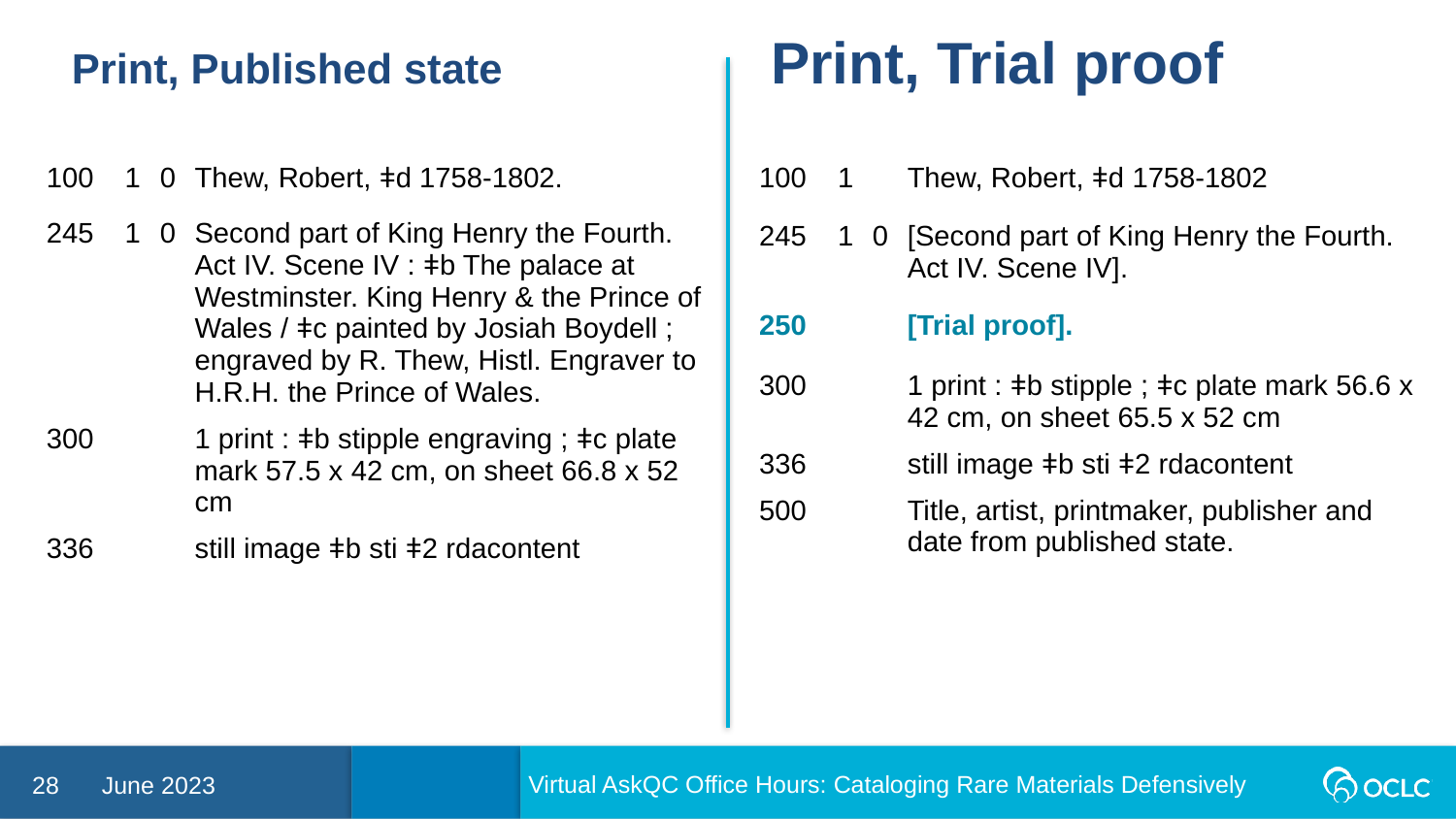

Print, Trial proof

Print, Published state

| 100 | 1 | 0 | Thew, Robert, ǂd 1758-1802. |
| --- | --- | --- | --- |
| 245 | 1 | 0 | Second part of King Henry the Fourth. Act IV. Scene IV : ǂb The palace at Westminster. King Henry & the Prince of Wales / ǂc painted by Josiah Boydell ; engraved by R. Thew, Histl. Engraver to H.R.H. the Prince of Wales. |
| 300 |  |  | 1 print : ǂb stipple engraving ; ǂc plate mark 57.5 x 42 cm, on sheet 66.8 x 52 cm |
| 336 |  |  | still image ǂb sti ǂ2 rdacontent |
|  |  |  |  |
| 100 | 1 |  | Thew, Robert, ǂd 1758-1802 |
| --- | --- | --- | --- |
| 245 | 1 | 0 | [Second part of King Henry the Fourth. Act IV. Scene IV]. |
| 250 |  |  | [Trial proof]. |
| 300 |  |  | 1 print : ǂb stipple ; ǂc plate mark 56.6 x 42 cm, on sheet 65.5 x 52 cm |
| 336 |  |  | still image ǂb sti ǂ2 rdacontent |
| 500 |  |  | Title, artist, printmaker, publisher and date from published state. |
Virtual AskQC Office Hours: Cataloging Rare Materials Defensively
28
June 2023